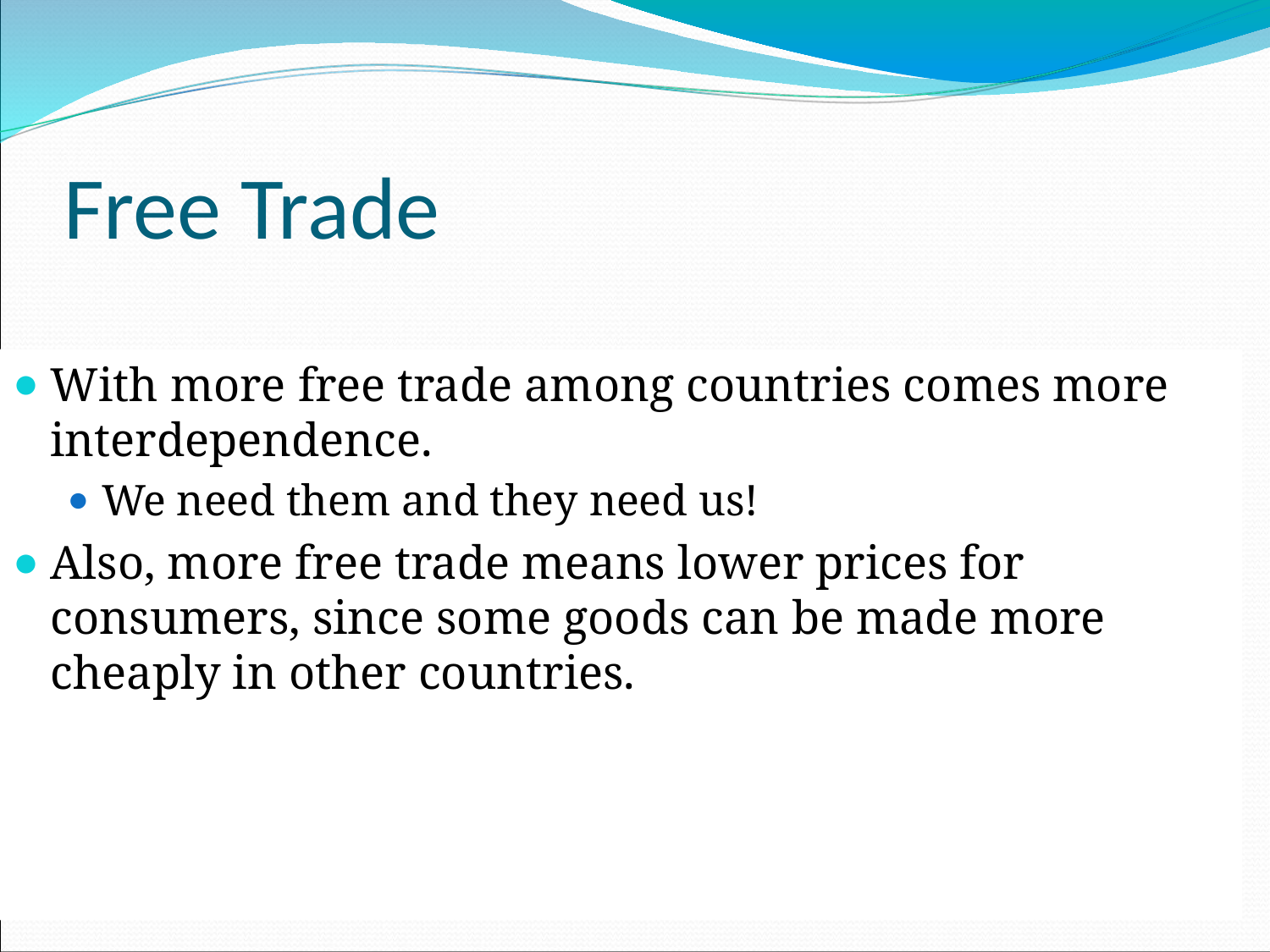

# Free Trade
With more free trade among countries comes more interdependence.
We need them and they need us!
Also, more free trade means lower prices for consumers, since some goods can be made more cheaply in other countries.